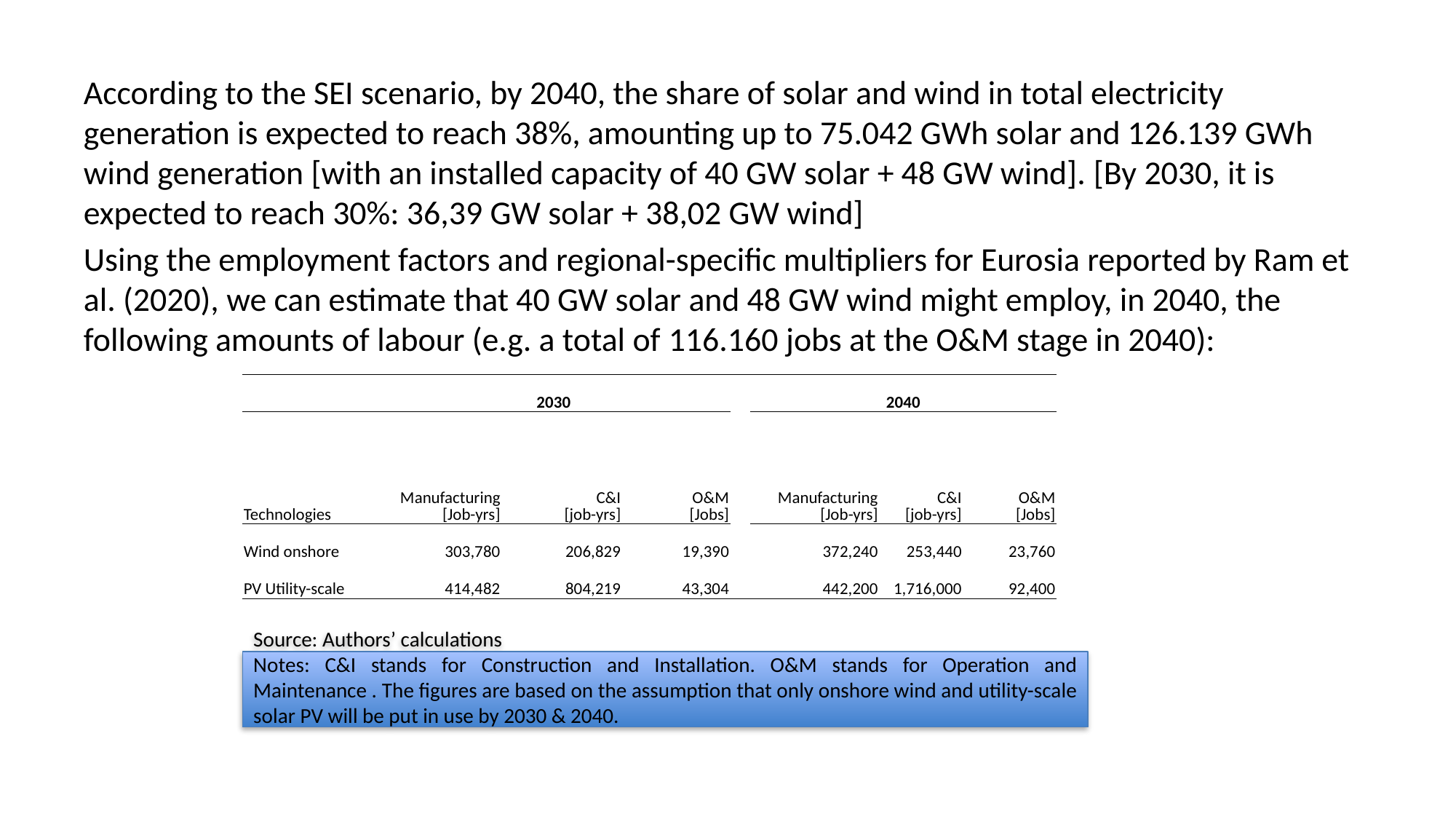

According to the SEI scenario, by 2040, the share of solar and wind in total electricity generation is expected to reach 38%, amounting up to 75.042 GWh solar and 126.139 GWh  wind generation [with an installed capacity of 40 GW solar + 48 GW wind]. [By 2030, it is expected to reach 30%: 36,39 GW solar + 38,02 GW wind]
Using the employment factors and regional-specific multipliers for Eurosia reported by Ram et al. (2020), we can estimate that 40 GW solar and 48 GW wind might employ, in 2040, the following amounts of labour (e.g. a total of 116.160 jobs at the O&M stage in 2040):
|  | 2030 |  |  |  | 2040 |  |  |
| --- | --- | --- | --- | --- | --- | --- | --- |
| Technologies | Manufacturing [Job-yrs] | C&I [job-yrs] | O&M [Jobs] |  | Manufacturing [Job-yrs] | C&I [job-yrs] | O&M [Jobs] |
| Wind onshore | 303,780 | 206,829 | 19,390 |  | 372,240 | 253,440 | 23,760 |
| PV Utility-scale | 414,482 | 804,219 | 43,304 |  | 442,200 | 1,716,000 | 92,400 |
Source: Authors’ calculations
Notes: C&I stands for Construction and Installation. O&M stands for Operation and Maintenance . The figures are based on the assumption that only onshore wind and utility-scale solar PV will be put in use by 2030 & 2040.